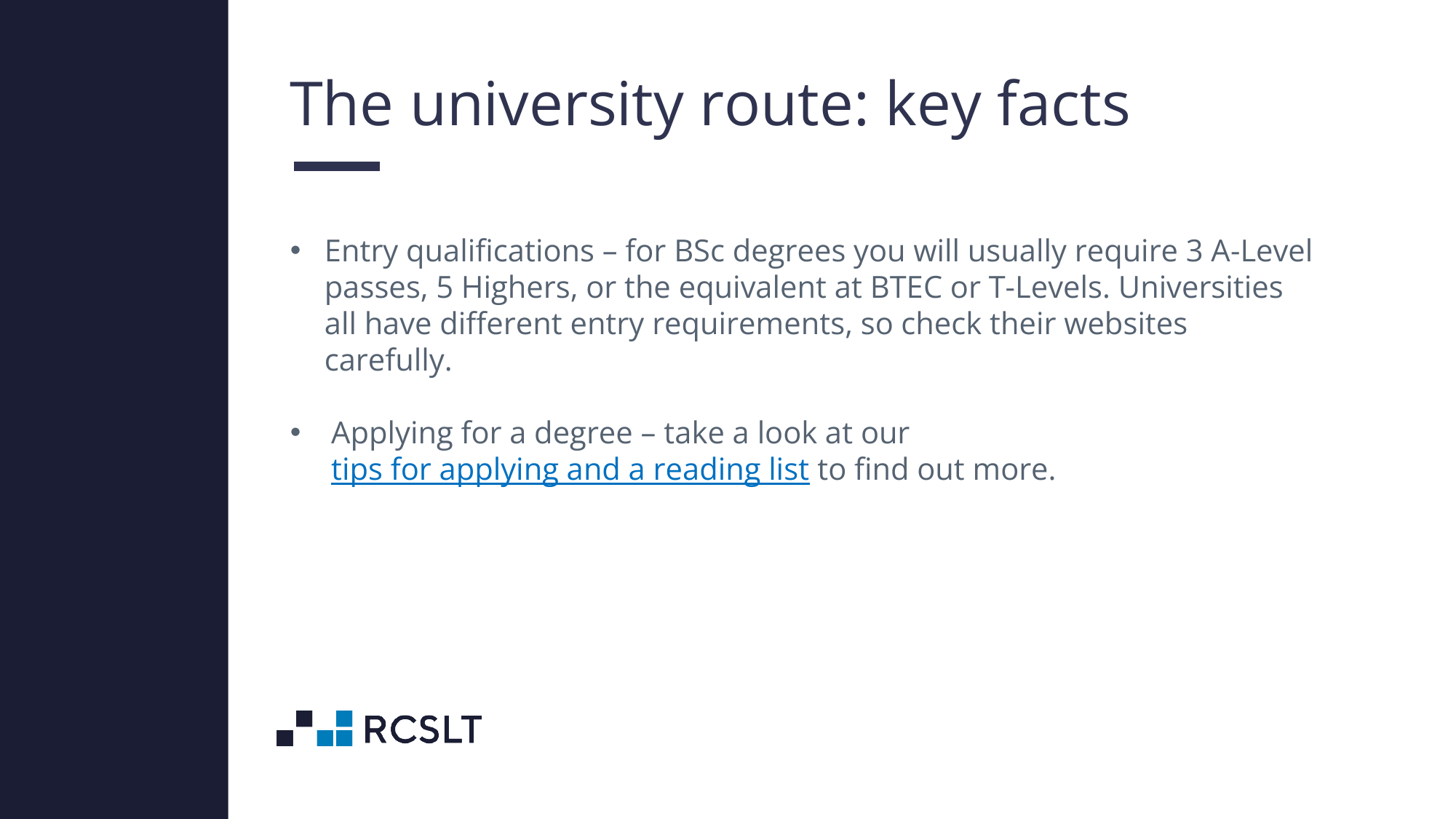

The university route: key facts
Entry qualifications – for BSc degrees you will usually require 3 A-Level passes, 5 Highers, or the equivalent at BTEC or T-Levels. Universities all have different entry requirements, so check their websites carefully.

Applying for a degree – take a look at our tips for applying and a reading list to find out more.